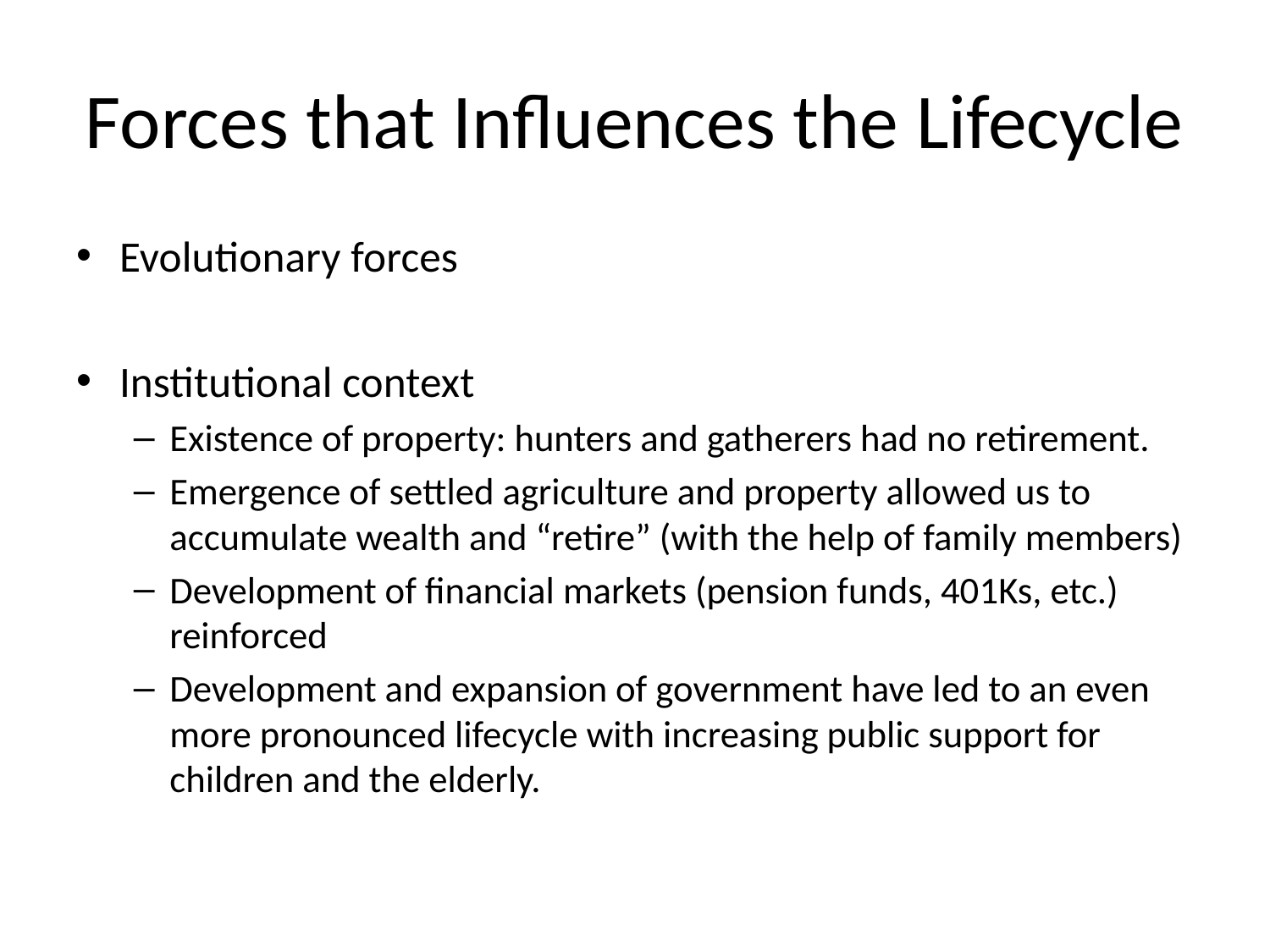

# Forces that Influences the Lifecycle
Evolutionary forces

Institutional context
Existence of property: hunters and gatherers had no retirement.
Emergence of settled agriculture and property allowed us to accumulate wealth and “retire” (with the help of family members)
Development of financial markets (pension funds, 401Ks, etc.) reinforced
Development and expansion of government have led to an even more pronounced lifecycle with increasing public support for children and the elderly.